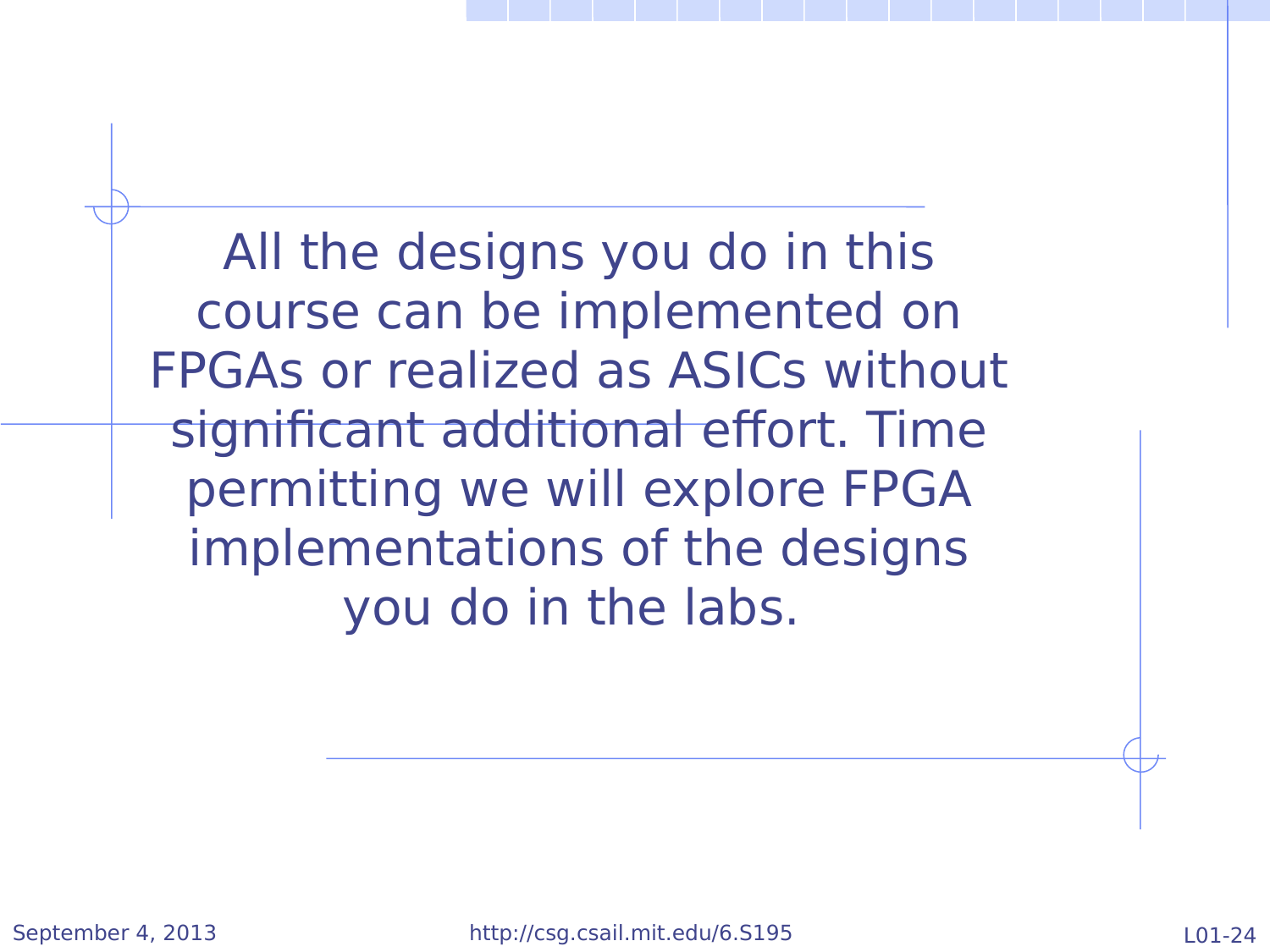

All the designs you do in this course can be implemented on FPGAs or realized as ASICs without significant additional effort. Time permitting we will explore FPGA implementations of the designs you do in the labs.
September 4, 2013
http://csg.csail.mit.edu/6.S195
L01-24